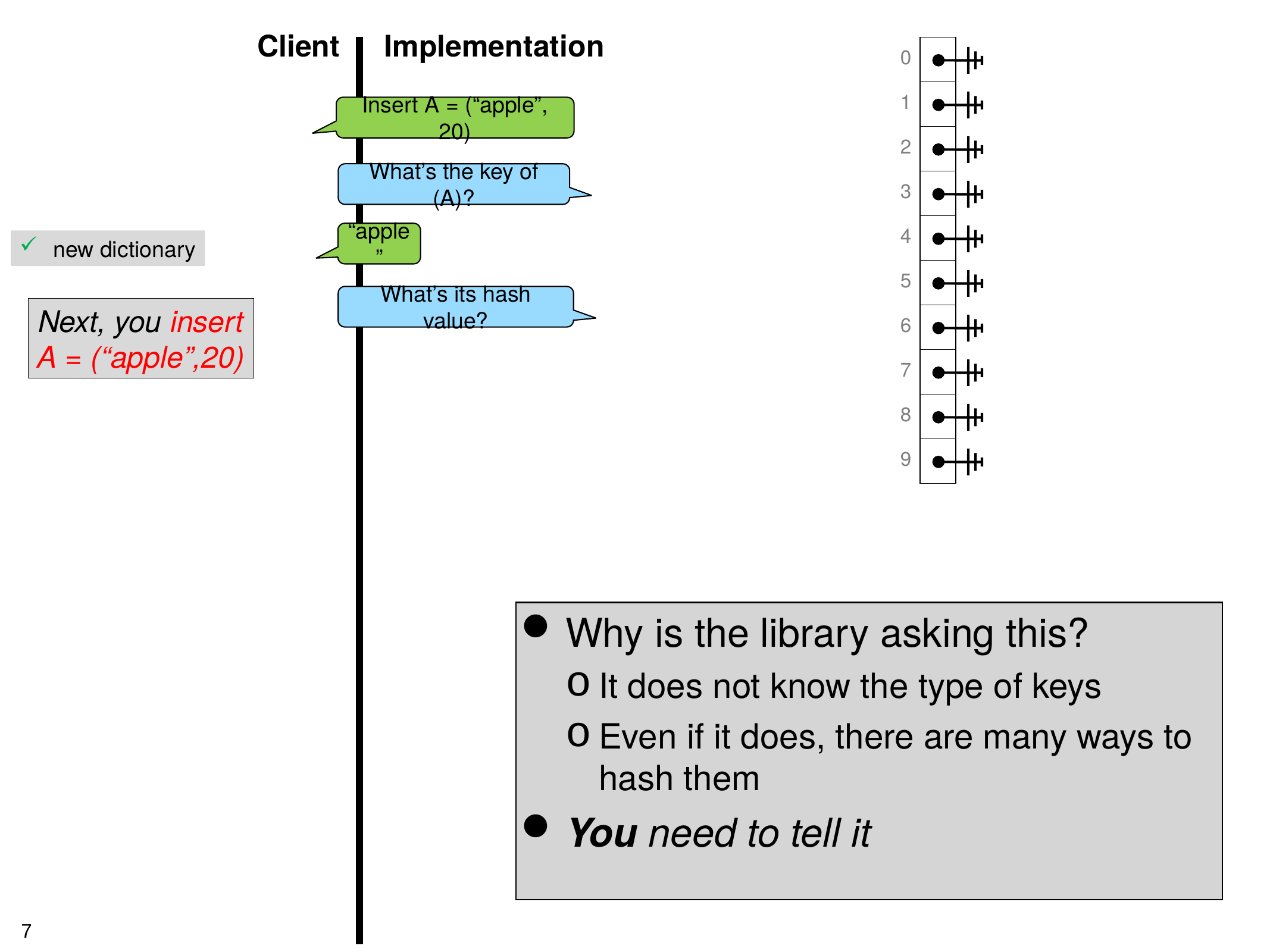

Client
Implementation
| 0 |  |
| --- | --- |
| 1 |  |
| 2 |  |
| 3 |  |
| 4 |  |
| 5 |  |
| 6 |  |
| 7 |  |
| 8 |  |
| 9 |  |
Insert A = (“apple”, 20)
What’s the key of (A)?
“apple”
 new dictionary
What’s its hash value?
Next, you insert
A = (“apple”,20)
Why is the library asking this?
It does not know the type of keys
Even if it does, there are many ways to hash them
You need to tell it
7